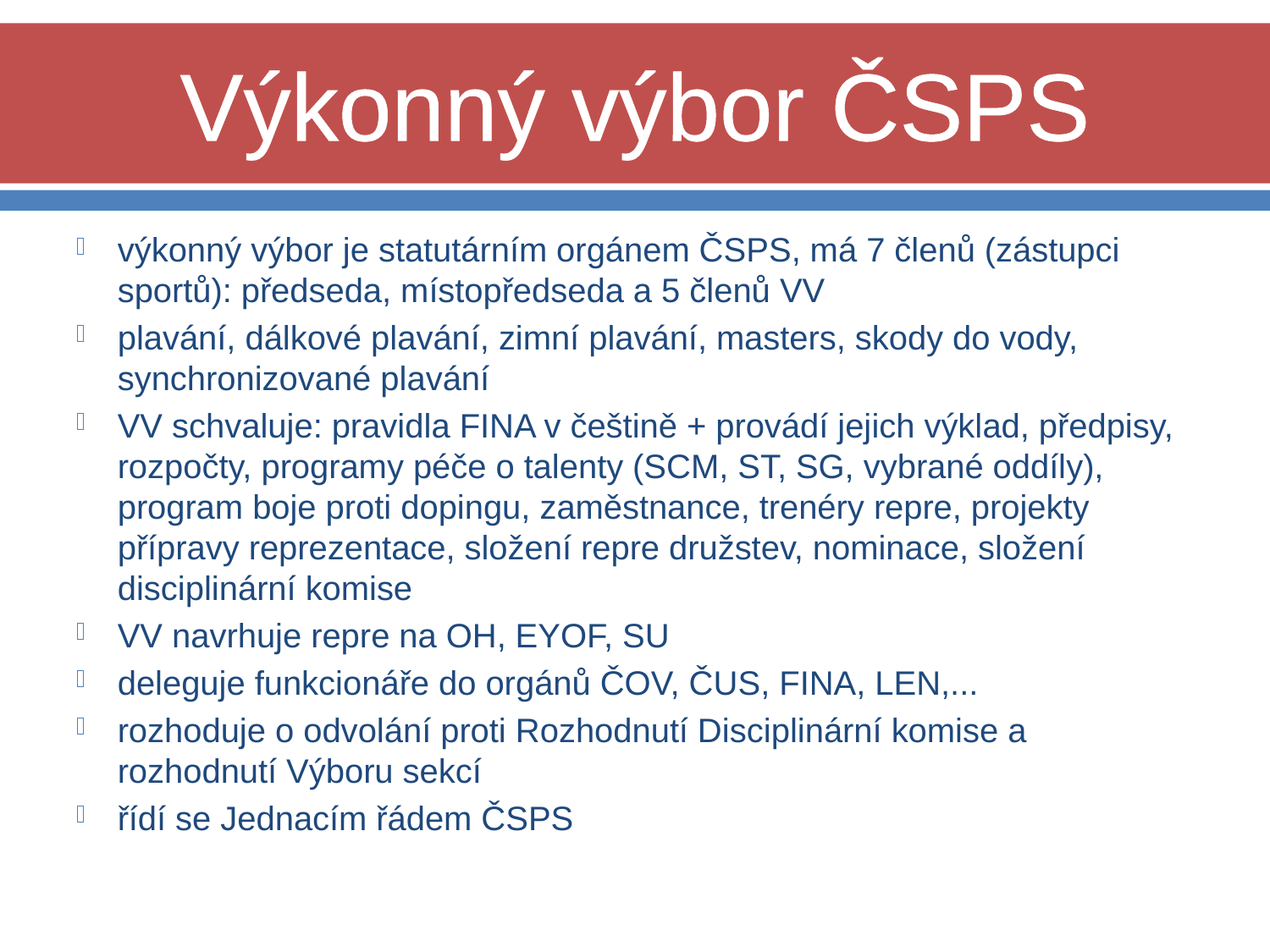

# Výkonný výbor ČSPS
výkonný výbor je statutárním orgánem ČSPS, má 7 členů (zástupci sportů): předseda, místopředseda a 5 členů VV
plavání, dálkové plavání, zimní plavání, masters, skody do vody, synchronizované plavání
VV schvaluje: pravidla FINA v češtině + provádí jejich výklad, předpisy, rozpočty, programy péče o talenty (SCM, ST, SG, vybrané oddíly), program boje proti dopingu, zaměstnance, trenéry repre, projekty přípravy reprezentace, složení repre družstev, nominace, složení disciplinární komise
VV navrhuje repre na OH, EYOF, SU
deleguje funkcionáře do orgánů ČOV, ČUS, FINA, LEN,...
rozhoduje o odvolání proti Rozhodnutí Disciplinární komise a rozhodnutí Výboru sekcí
řídí se Jednacím řádem ČSPS